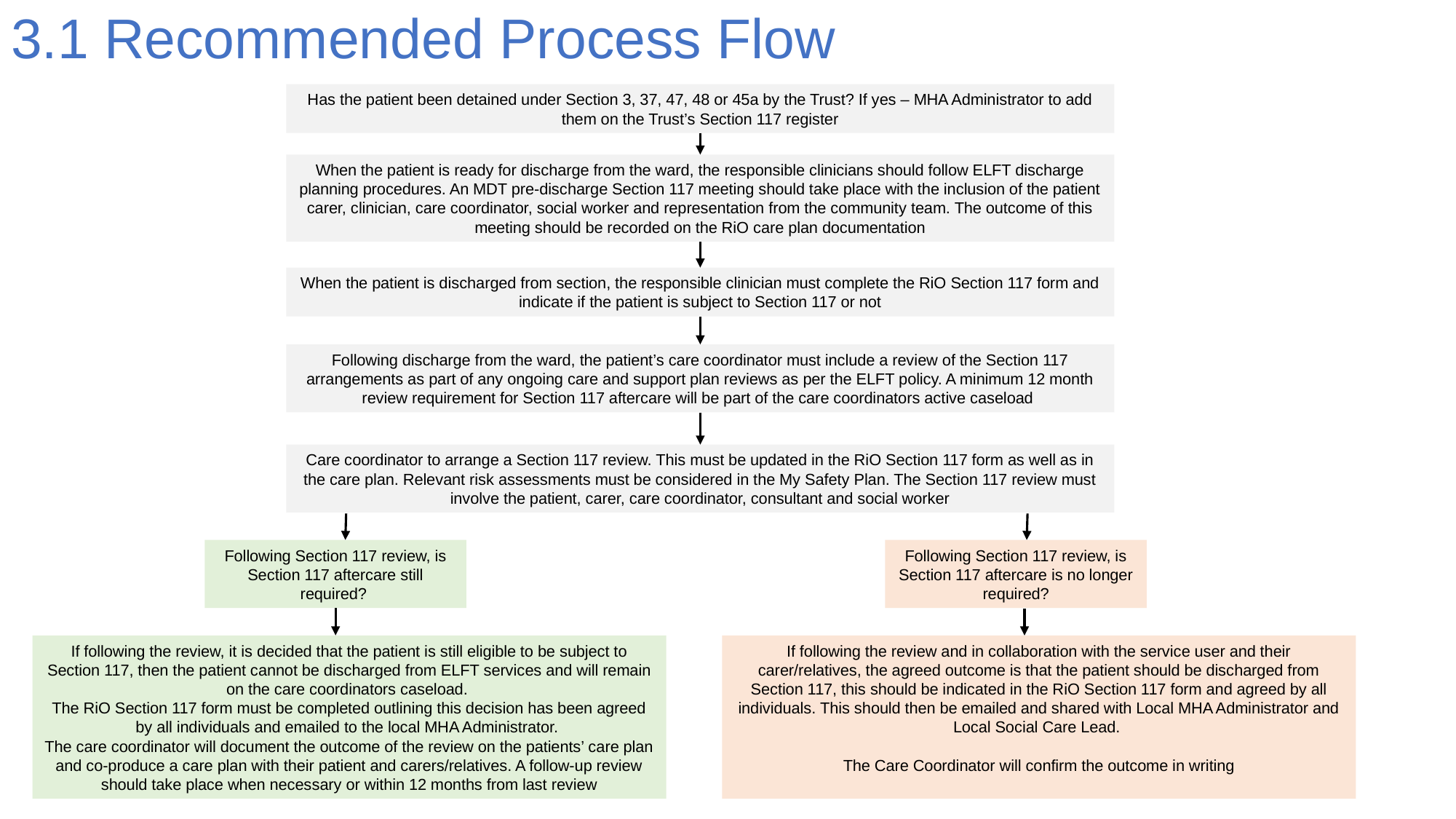

3.1 Recommended Process Flow
Has the patient been detained under Section 3, 37, 47, 48 or 45a by the Trust? If yes – MHA Administrator to add them on the Trust’s Section 117 register
When the patient is ready for discharge from the ward, the responsible clinicians should follow ELFT discharge planning procedures. An MDT pre-discharge Section 117 meeting should take place with the inclusion of the patient carer, clinician, care coordinator, social worker and representation from the community team. The outcome of this meeting should be recorded on the RiO care plan documentation
When the patient is discharged from section, the responsible clinician must complete the RiO Section 117 form and indicate if the patient is subject to Section 117 or not
Following discharge from the ward, the patient’s care coordinator must include a review of the Section 117 arrangements as part of any ongoing care and support plan reviews as per the ELFT policy. A minimum 12 month review requirement for Section 117 aftercare will be part of the care coordinators active caseload
Care coordinator to arrange a Section 117 review. This must be updated in the RiO Section 117 form as well as in the care plan. Relevant risk assessments must be considered in the My Safety Plan. The Section 117 review must involve the patient, carer, care coordinator, consultant and social worker
Following Section 117 review, is Section 117 aftercare is no longer required?
Following Section 117 review, is Section 117 aftercare still required?
If following the review, it is decided that the patient is still eligible to be subject to Section 117, then the patient cannot be discharged from ELFT services and will remain on the care coordinators caseload.
The RiO Section 117 form must be completed outlining this decision has been agreed by all individuals and emailed to the local MHA Administrator.
The care coordinator will document the outcome of the review on the patients’ care plan and co-produce a care plan with their patient and carers/relatives. A follow-up review should take place when necessary or within 12 months from last review
If following the review and in collaboration with the service user and their carer/relatives, the agreed outcome is that the patient should be discharged from Section 117, this should be indicated in the RiO Section 117 form and agreed by all individuals. This should then be emailed and shared with Local MHA Administrator and Local Social Care Lead.

The Care Coordinator will confirm the outcome in writing